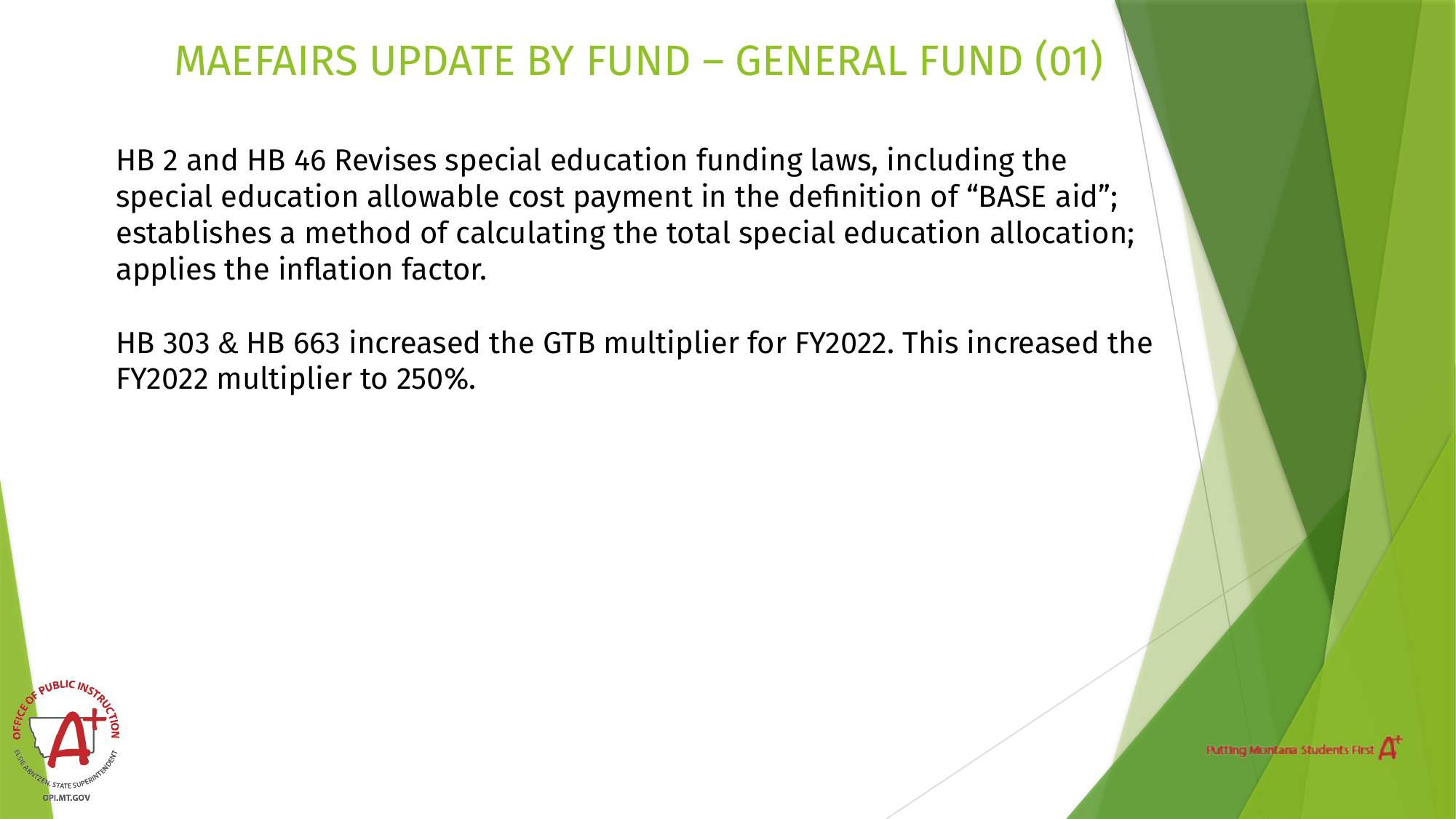

MAEFAIRS UPDATE BY FUND – GENERAL FUND (01)

HB 2 and HB 46 Revises special education funding laws, including the special education allowable cost payment in the definition of “BASE aid”; establishes a method of calculating the total special education allocation; applies the inflation factor.

HB 303 & HB 663 increased the GTB multiplier for FY2022. This increased the FY2022 multiplier to 250%.